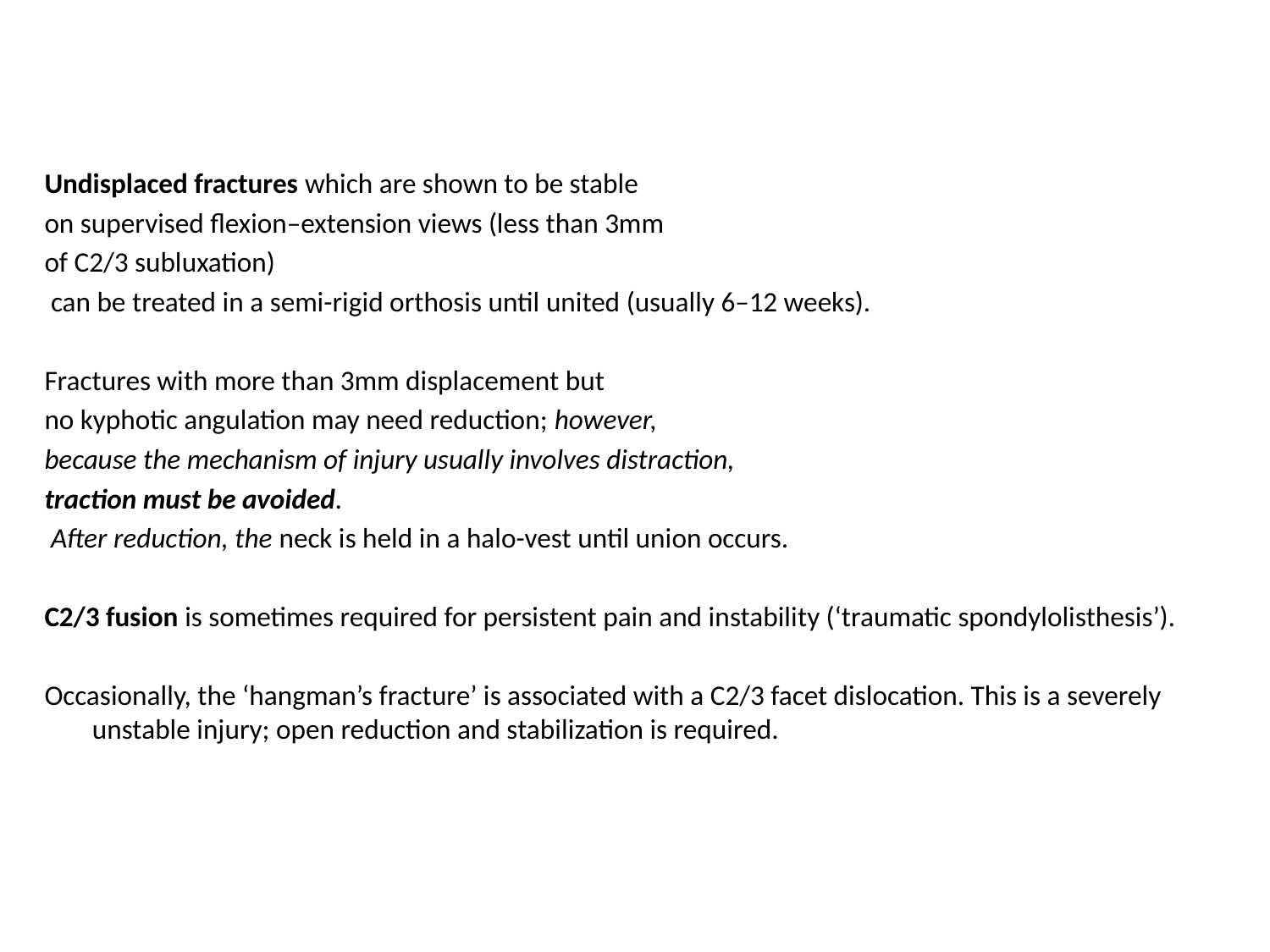

#
Undisplaced fractures which are shown to be stable
on supervised flexion–extension views (less than 3mm
of C2/3 subluxation)
 can be treated in a semi-rigid orthosis until united (usually 6–12 weeks).

Fractures with more than 3mm displacement but
no kyphotic angulation may need reduction; however,
because the mechanism of injury usually involves distraction,
traction must be avoided.
 After reduction, the neck is held in a halo-vest until union occurs.

C2/3 fusion is sometimes required for persistent pain and instability (‘traumatic spondylolisthesis’).

Occasionally, the ‘hangman’s fracture’ is associated with a C2/3 facet dislocation. This is a severely unstable injury; open reduction and stabilization is required.